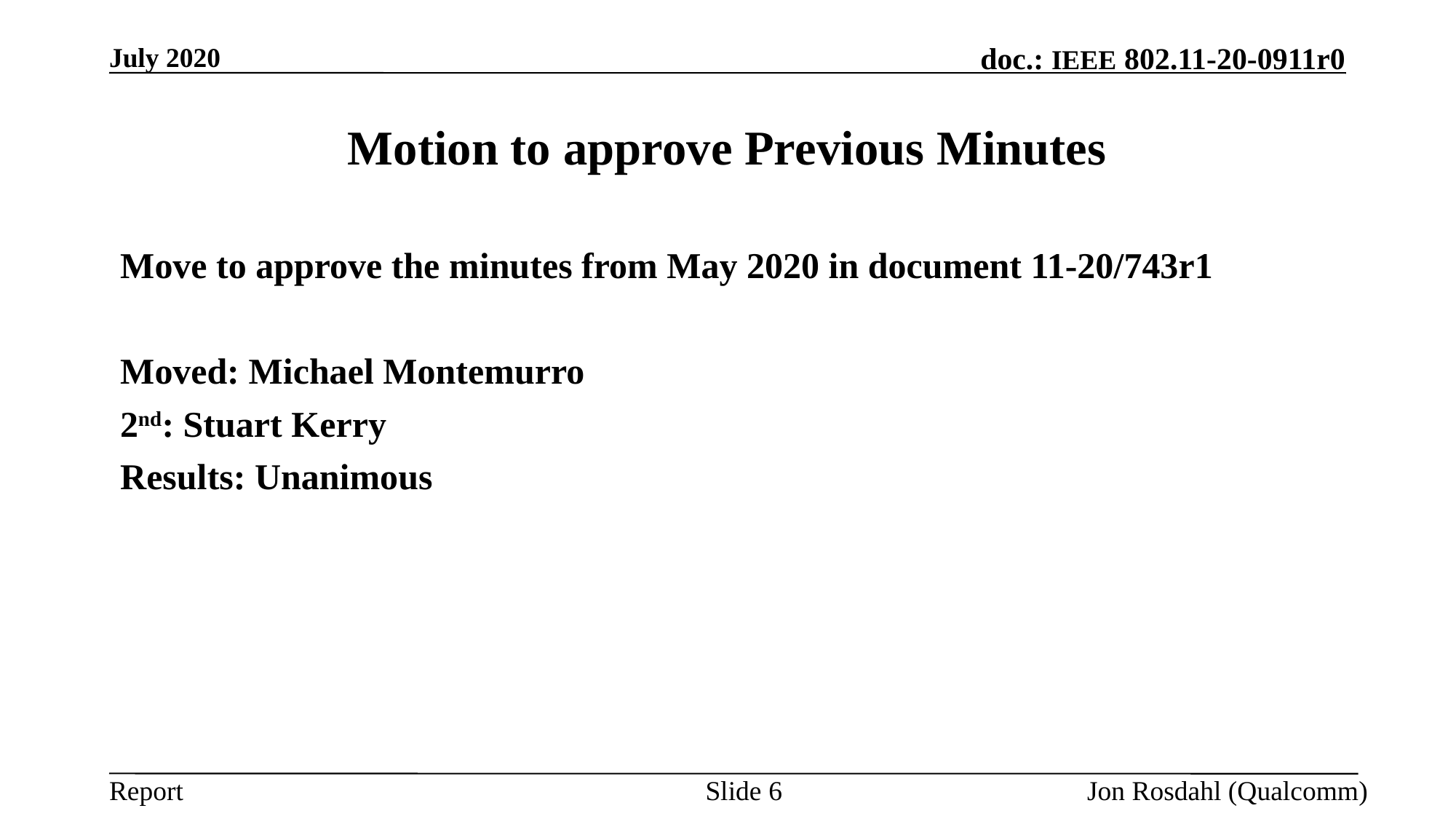

July 2020
# Motion to approve Previous Minutes
Move to approve the minutes from May 2020 in document 11-20/743r1

Moved: Michael Montemurro
2nd: Stuart Kerry
Results: Unanimous

Slide 6
Jon Rosdahl (Qualcomm)